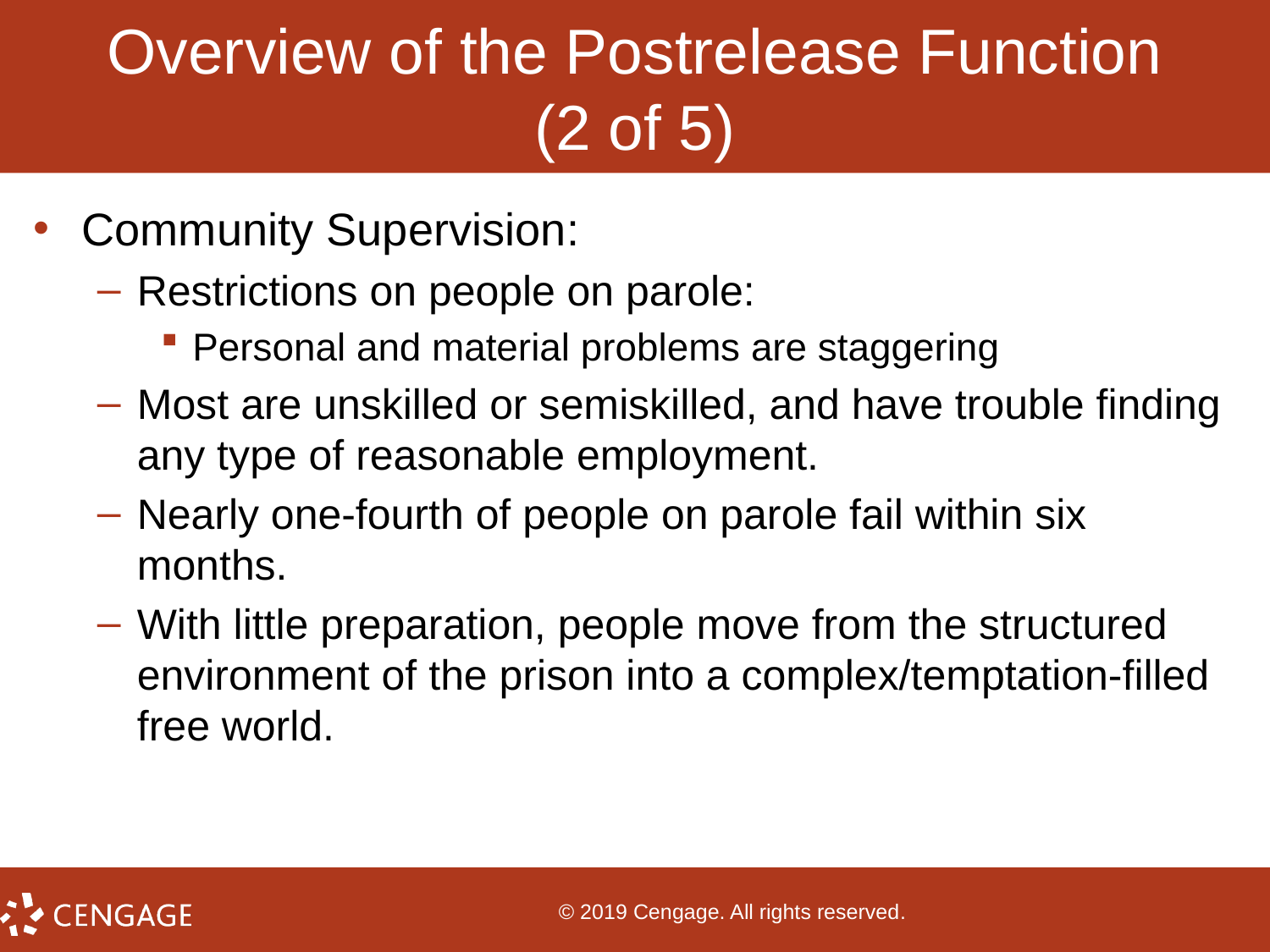

# Overview of the Postrelease Function (2 of 5)
Community Supervision:
Restrictions on people on parole:
Personal and material problems are staggering
Most are unskilled or semiskilled, and have trouble finding any type of reasonable employment.
Nearly one-fourth of people on parole fail within six months.
With little preparation, people move from the structured environment of the prison into a complex/temptation-filled free world.